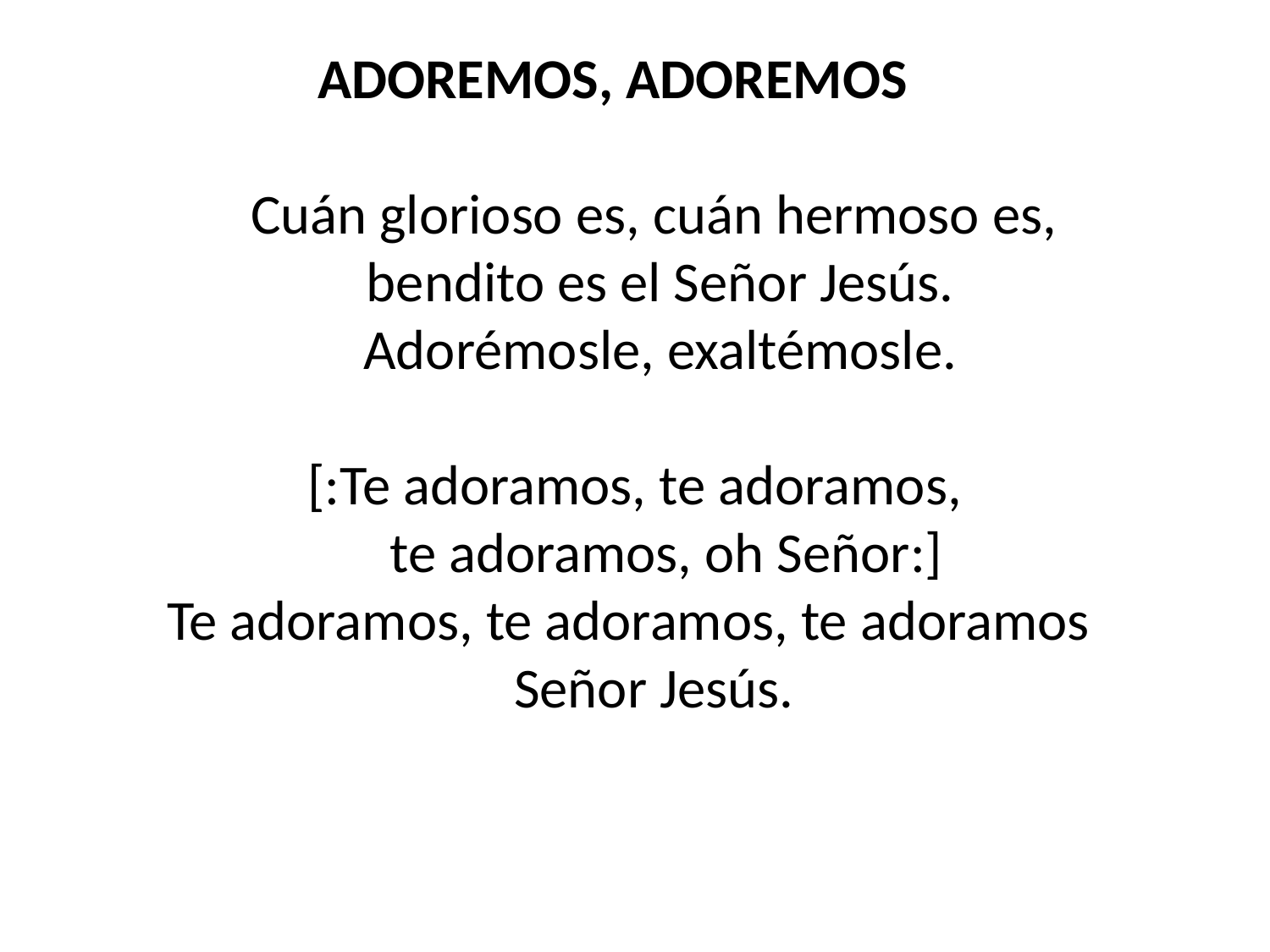

ADOREMOS, ADOREMOS

   Cuán glorioso es, cuán hermoso es,
    bendito es el Señor Jesús.
    Adorémosle, exaltémosle.

[:Te adoramos, te adoramos,
     te adoramos, oh Señor:]
Te adoramos, te adoramos, te adoramos
   Señor Jesús.